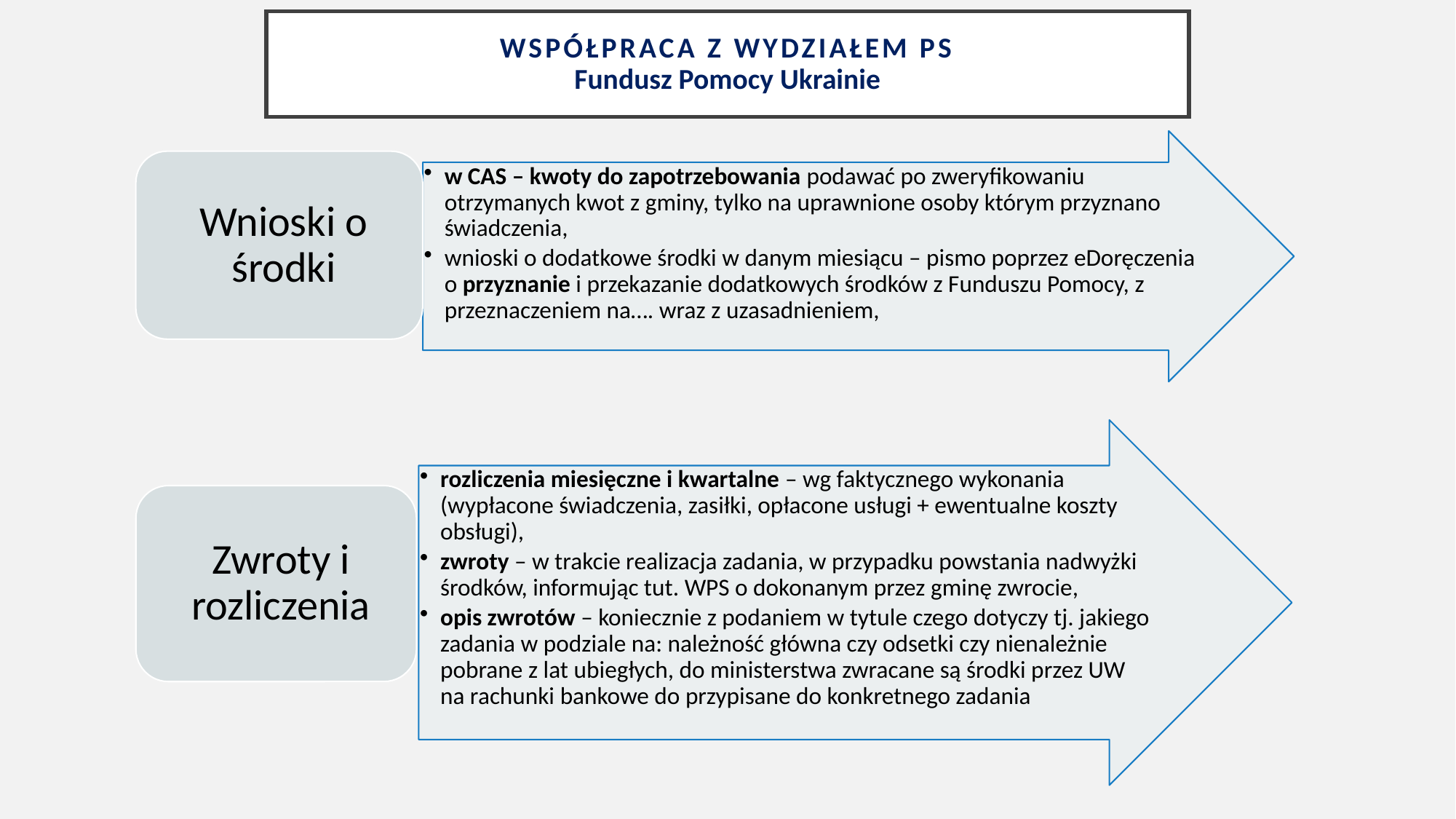

# Współpraca z Wydziałem PS Fundusz Pomocy Ukrainie
w CAS – kwoty do zapotrzebowania podawać po zweryfikowaniu otrzymanych kwot z gminy, tylko na uprawnione osoby którym przyznano świadczenia,
wnioski o dodatkowe środki w danym miesiącu – pismo poprzez eDoręczenia o przyznanie i przekazanie dodatkowych środków z Funduszu Pomocy, z przeznaczeniem na…. wraz z uzasadnieniem,
Wnioski o środki
rozliczenia miesięczne i kwartalne – wg faktycznego wykonania (wypłacone świadczenia, zasiłki, opłacone usługi + ewentualne koszty obsługi),
zwroty – w trakcie realizacja zadania, w przypadku powstania nadwyżki środków, informując tut. WPS o dokonanym przez gminę zwrocie,
opis zwrotów – koniecznie z podaniem w tytule czego dotyczy tj. jakiego zadania w podziale na: należność główna czy odsetki czy nienależnie pobrane z lat ubiegłych, do ministerstwa zwracane są środki przez UW na rachunki bankowe do przypisane do konkretnego zadania

Zwroty i rozliczenia